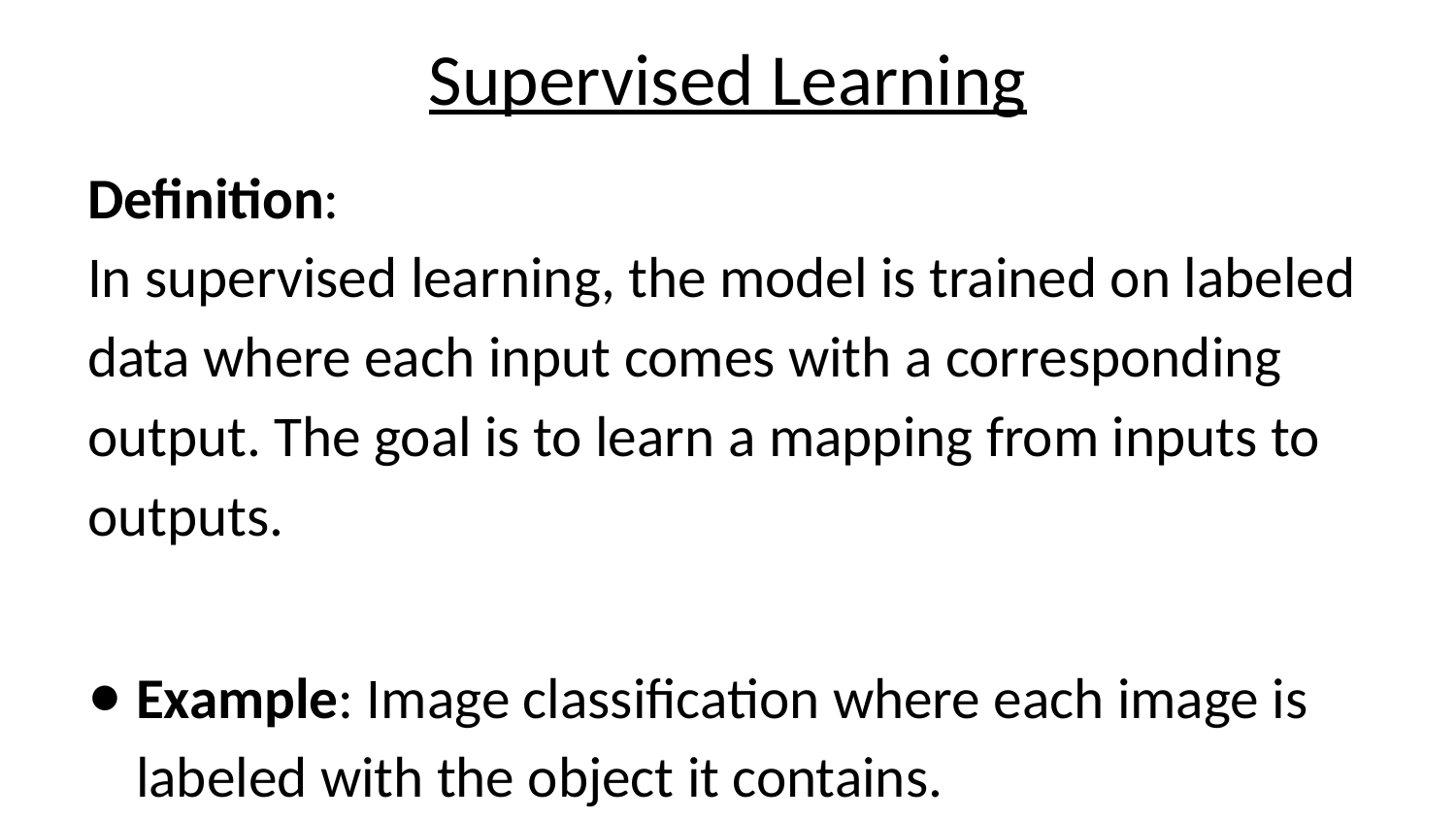

# Supervised Learning
Definition:
In supervised learning, the model is trained on labeled data where each input comes with a corresponding output. The goal is to learn a mapping from inputs to outputs.

Example: Image classification where each image is labeled with the object it contains.